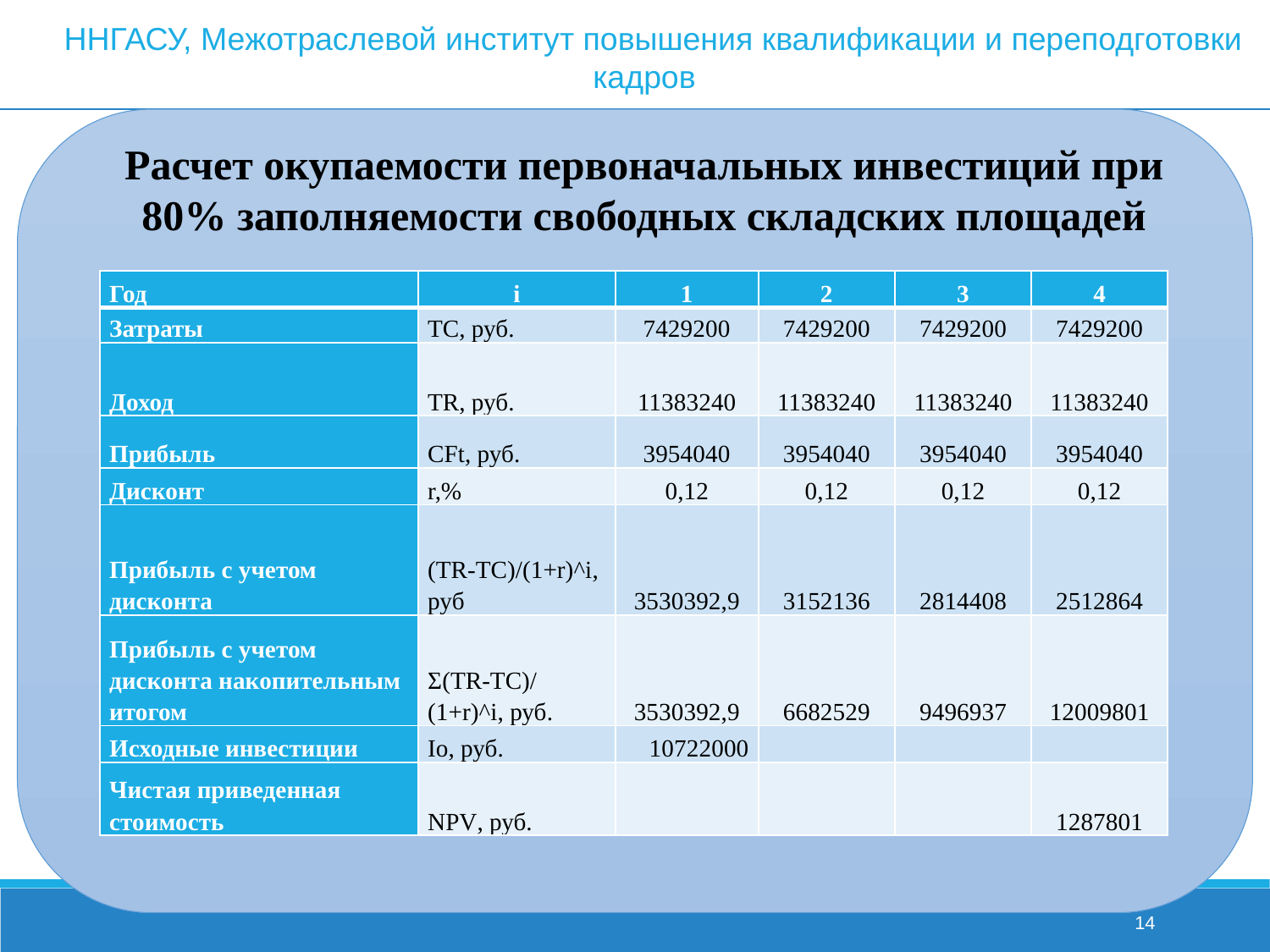

ННГАСУ, Межотраслевой институт повышения квалификации и переподготовки кадров

Расчет окупаемости первоначальных инвестиций при 80% заполняемости свободных складских площадей
| Год | i | 1 | 2 | 3 | 4 |
| --- | --- | --- | --- | --- | --- |
| Затраты | TC, руб. | 7429200 | 7429200 | 7429200 | 7429200 |
| Доход | TR, руб. | 11383240 | 11383240 | 11383240 | 11383240 |
| Прибыль | CFt, руб. | 3954040 | 3954040 | 3954040 | 3954040 |
| Дисконт | r,% | 0,12 | 0,12 | 0,12 | 0,12 |
| Прибыль с учетом дисконта | (TR-TC)/(1+r)^i, руб | 3530392,9 | 3152136 | 2814408 | 2512864 |
| Прибыль с учетом дисконта накопительным итогом | Σ(TR-TC)/(1+r)^i, руб. | 3530392,9 | 6682529 | 9496937 | 12009801 |
| Исходные инвестиции | Io, руб. | 10722000 |  |  |  |
| Чистая приведенная стоимость | NPV, руб. |  |  |  | 1287801 |
14